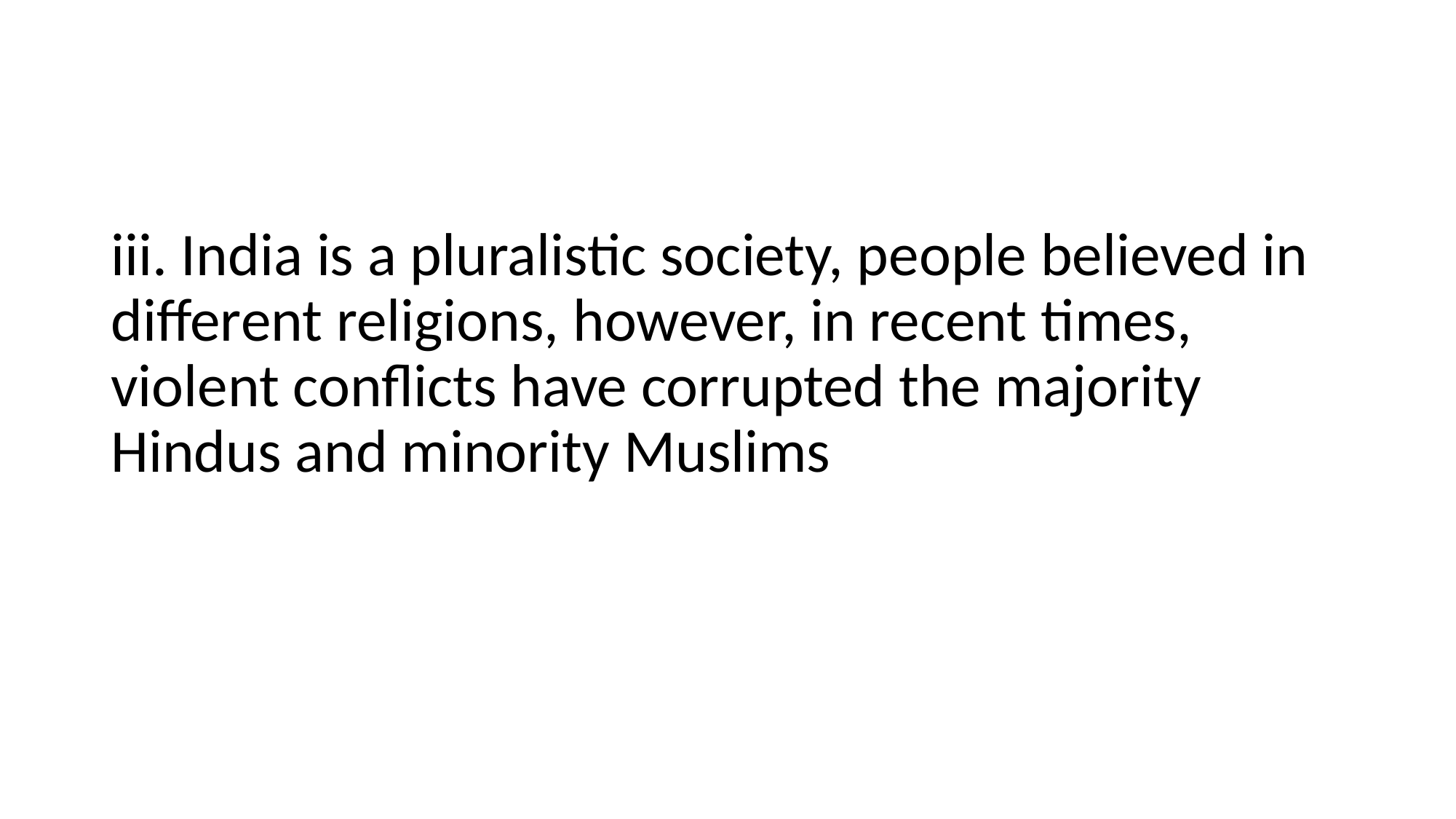

#
iii. India is a pluralistic society, people believed in different religions, however, in recent times, violent conflicts have corrupted the majority Hindus and minority Muslims